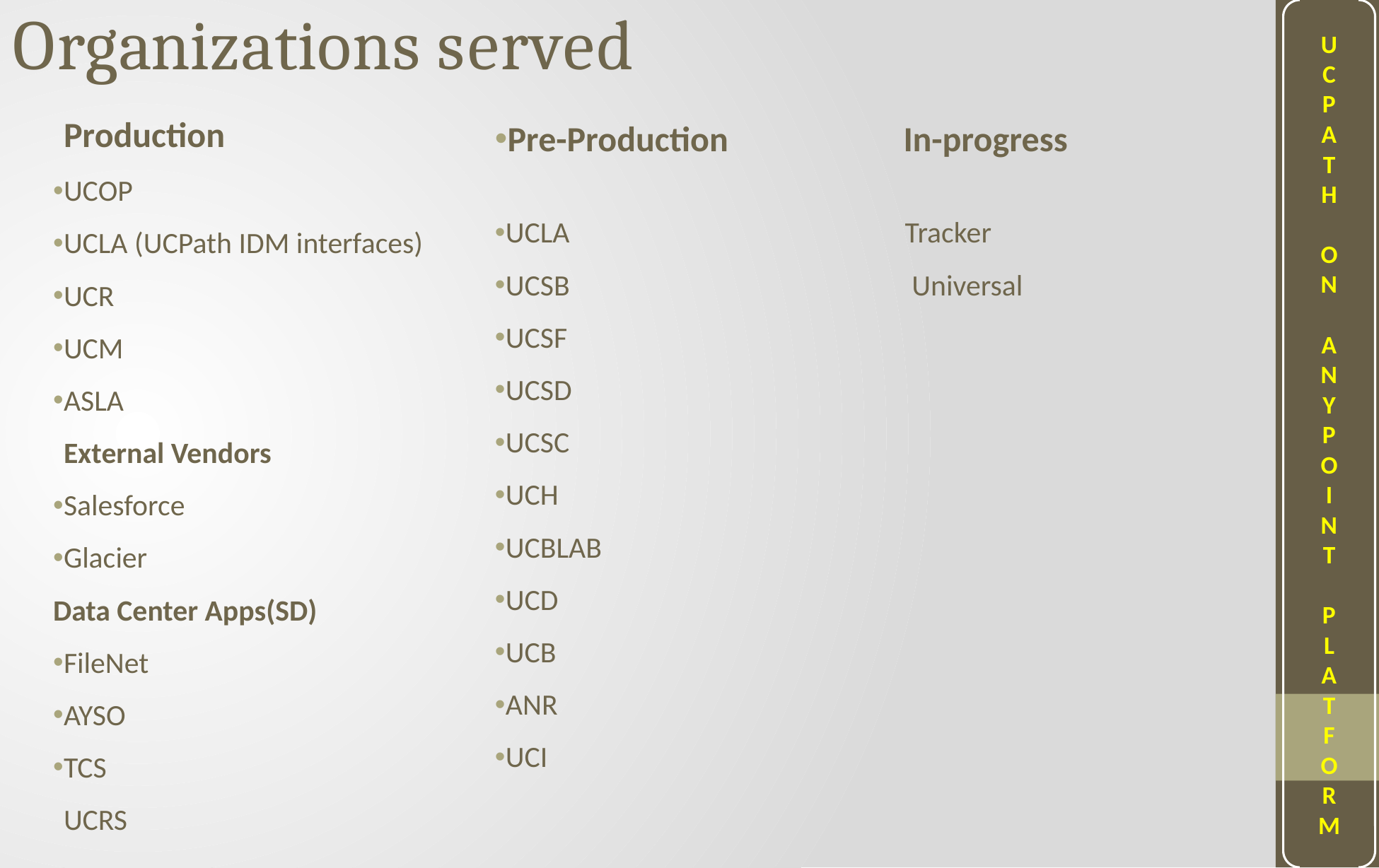

U
C
P
A
T
H

O
N

A
N
Y
P
O
I
N
T

P
L
A
T
F
O
R
M
Organizations served
Production
UCOP
UCLA (UCPath IDM interfaces)
UCR
UCM
ASLA
External Vendors
Salesforce
Glacier
Data Center Apps(SD)
FileNet
AYSO
TCS
UCRS

Pre-Production                      In-progress
UCLA                                                  Tracker
UCSB                                                   Universal
UCSF
UCSD
UCSC
UCH
UCBLAB
UCD
UCB
ANR
UCI